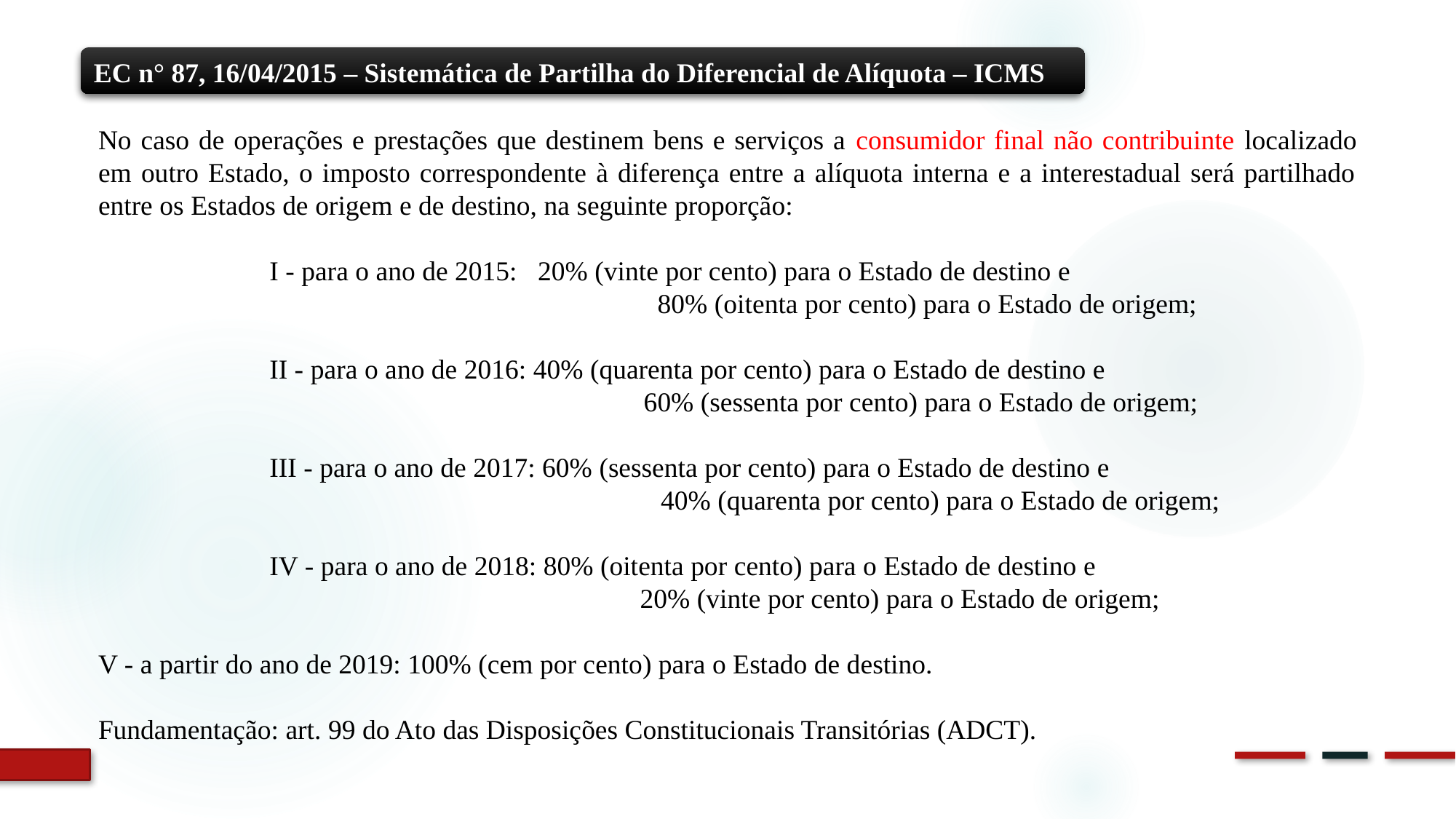

EC n° 87, 16/04/2015 – Sistemática de Partilha do Diferencial de Alíquota – ICMS

No caso de operações e prestações que destinem bens e serviços a consumidor final não contribuinte localizado em outro Estado, o imposto correspondente à diferença entre a alíquota interna e a interestadual será partilhado entre os Estados de origem e de destino, na seguinte proporção:

I - para o ano de 2015:   20% (vinte por cento) para o Estado de destino e                                                                80% (oitenta por cento) para o Estado de origem;

II - para o ano de 2016: 40% (quarenta por cento) para o Estado de destino e                                                         60% (sessenta por cento) para o Estado de origem;

III - para o ano de 2017: 60% (sessenta por cento) para o Estado de destino e                                                         40% (quarenta por cento) para o Estado de origem;

IV - para o ano de 2018: 80% (oitenta por cento) para o Estado de destino e                                                        20% (vinte por cento) para o Estado de origem;

V - a partir do ano de 2019: 100% (cem por cento) para o Estado de destino.

Fundamentação: art. 99 do Ato das Disposições Constitucionais Transitórias (ADCT).